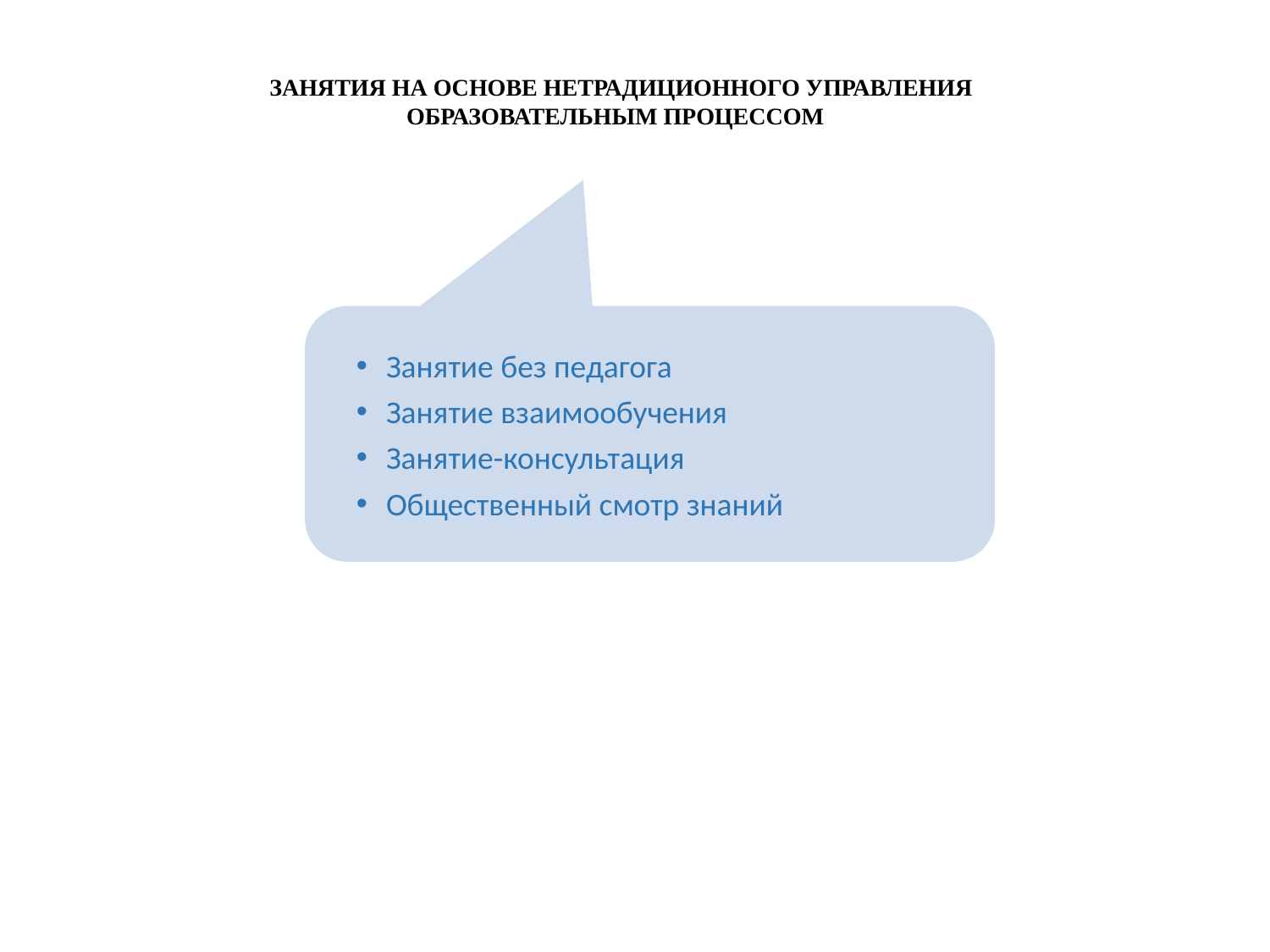

ЗАНЯТИЯ НА ОСНОВЕ НЕТРАДИЦИОННОГО УПРАВЛЕНИЯ ОБРАЗОВАТЕЛЬНЫМ ПРОЦЕССОМ
Занятие без педагога
Занятие взаимообучения
Занятие-консультация
Общественный смотр знаний